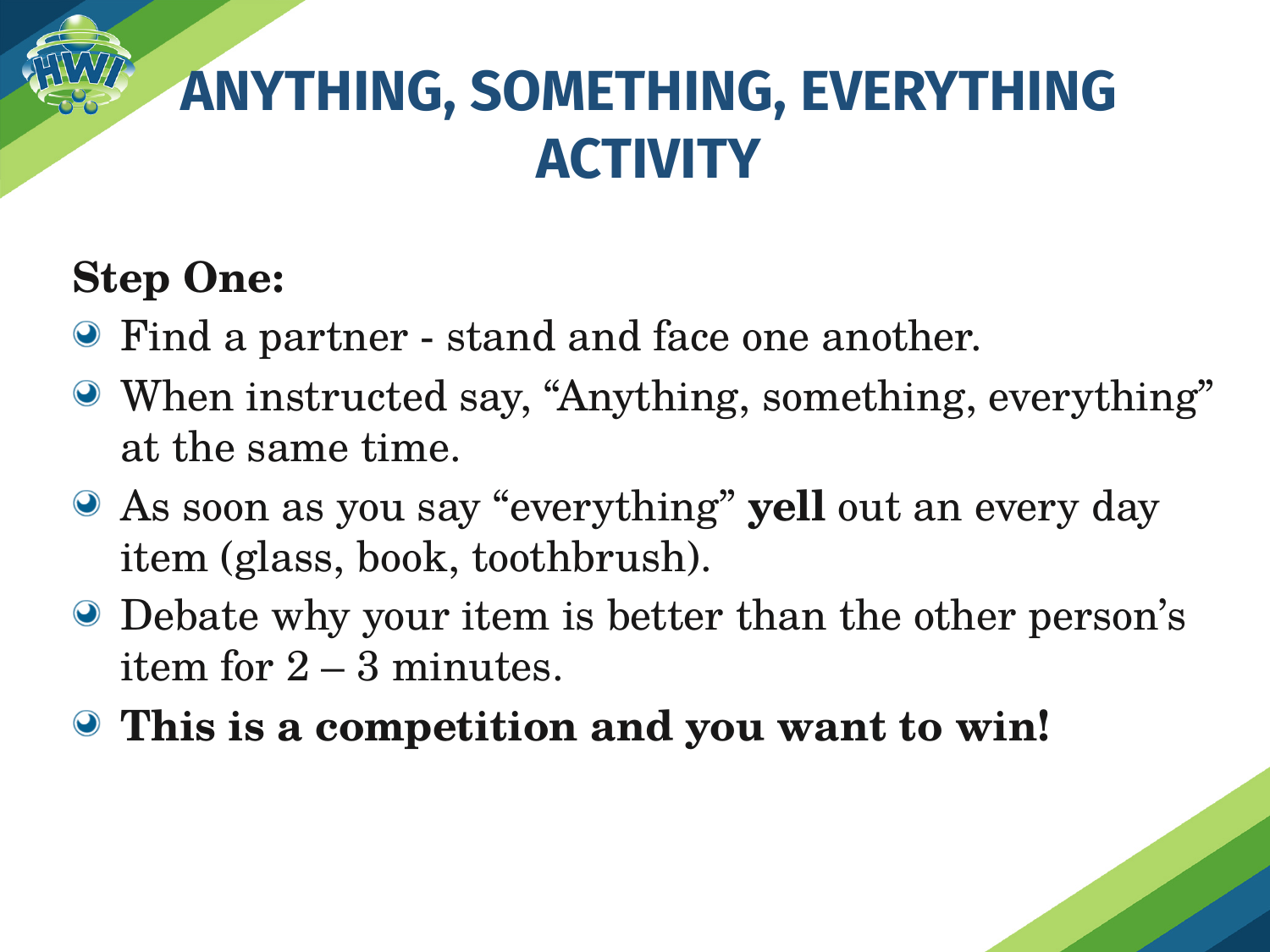

# anything, something, everything Activity
Step One:
Find a partner - stand and face one another.
When instructed say, “Anything, something, everything” at the same time.
As soon as you say “everything” yell out an every day item (glass, book, toothbrush).
Debate why your item is better than the other person’s item for 2 – 3 minutes.
This is a competition and you want to win!